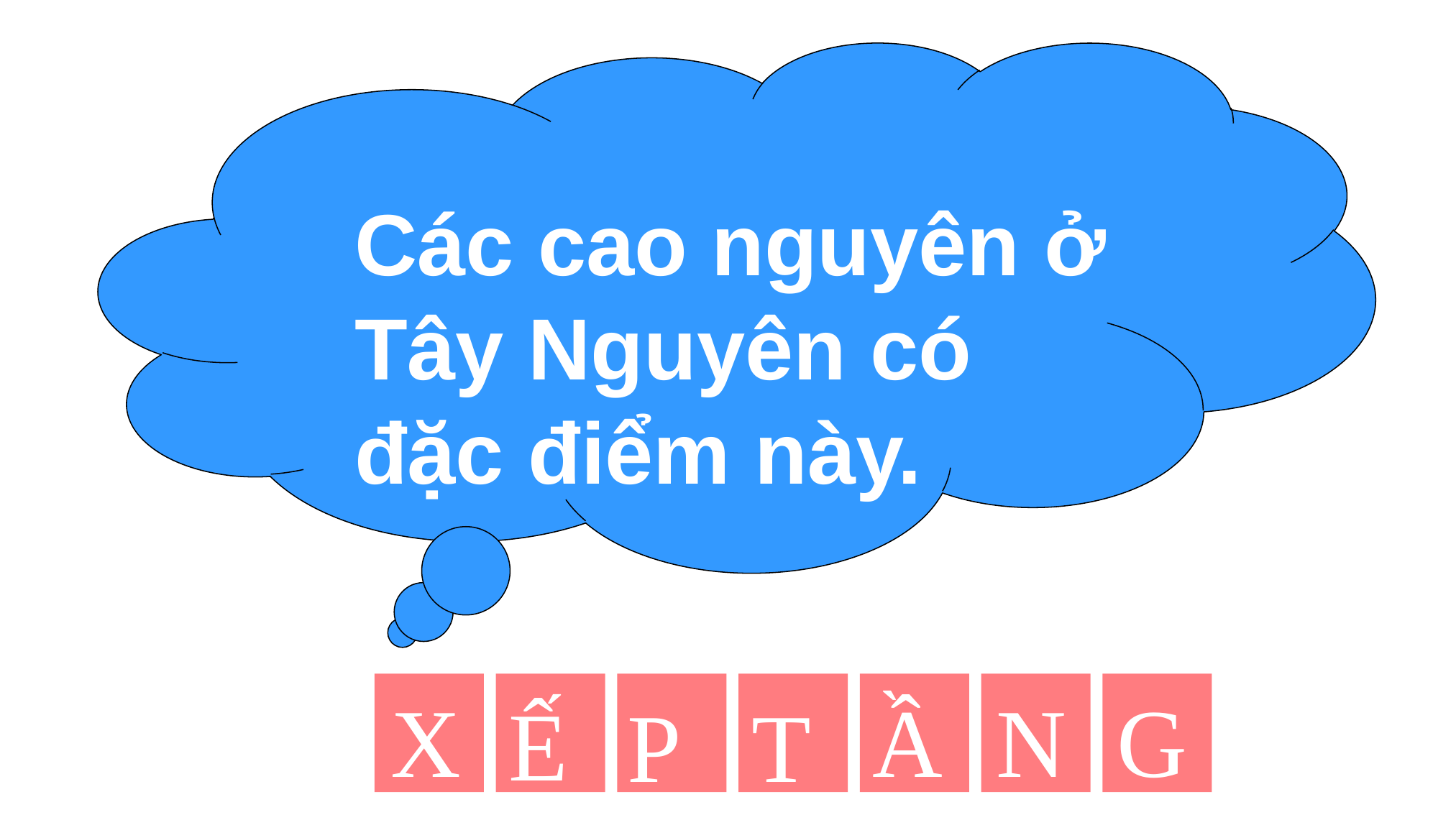

Các cao nguyên ở Tây Nguyên có đặc điểm này.

X

Ầ

N

G
Ế
P
T